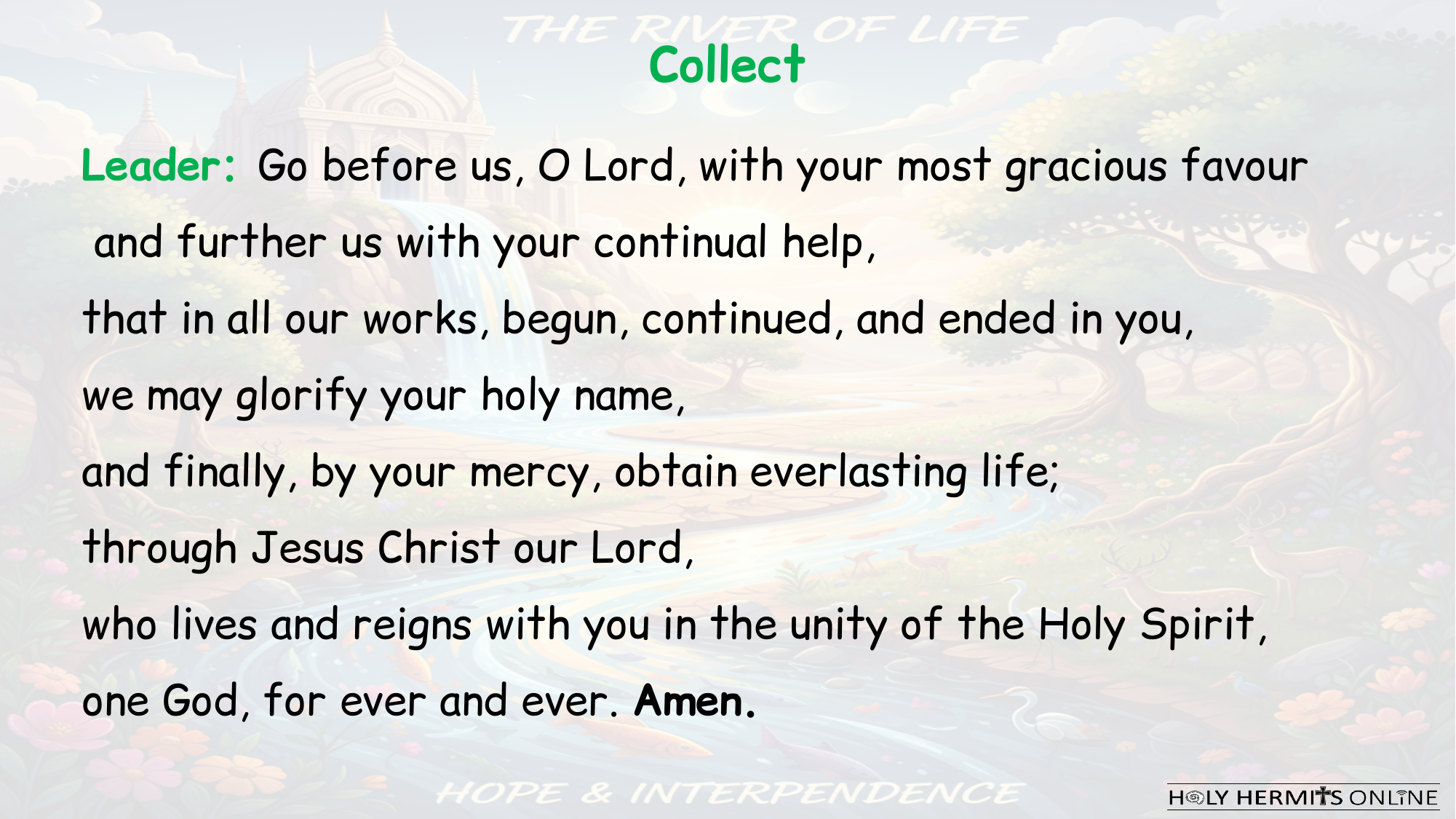

Collect
Leader: Go before us, O Lord, with your most gracious favour
 and further us with your continual help,
that in all our works, begun, continued, and ended in you,
we may glorify your holy name,
and finally, by your mercy, obtain everlasting life;
through Jesus Christ our Lord,
who lives and reigns with you in the unity of the Holy Spirit,
one God, for ever and ever. Amen.